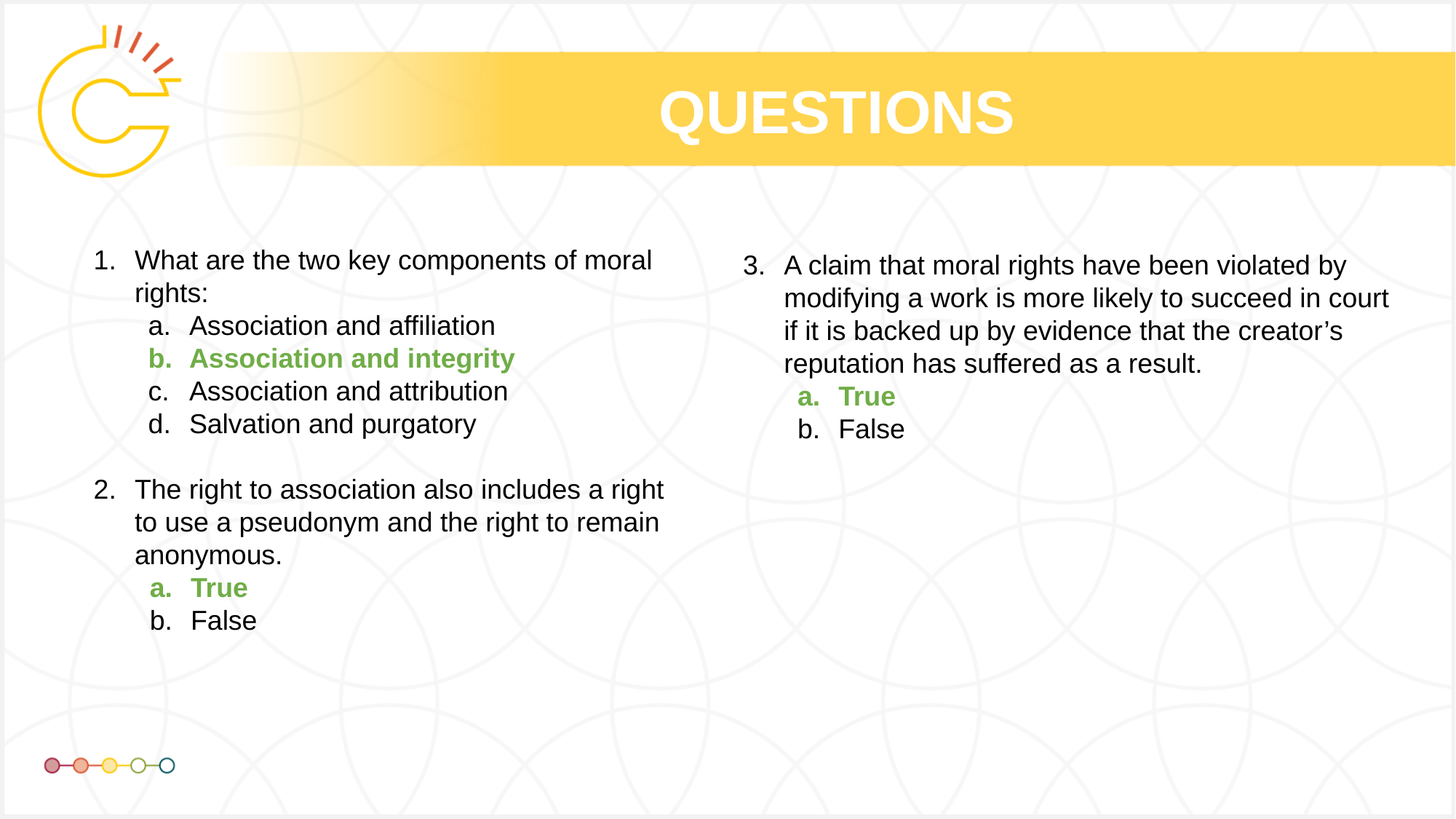

# QUESTIONS

A claim that moral rights have been violated by modifying a work is more likely to succeed in court if it is backed up by evidence that the creator’s reputation has suffered as a result.
True
False

What are the two key components of moral rights:
Association and affiliation
Association and integrity
Association and attribution
Salvation and purgatory

The right to association also includes a right to use a pseudonym and the right to remain anonymous.
True
False